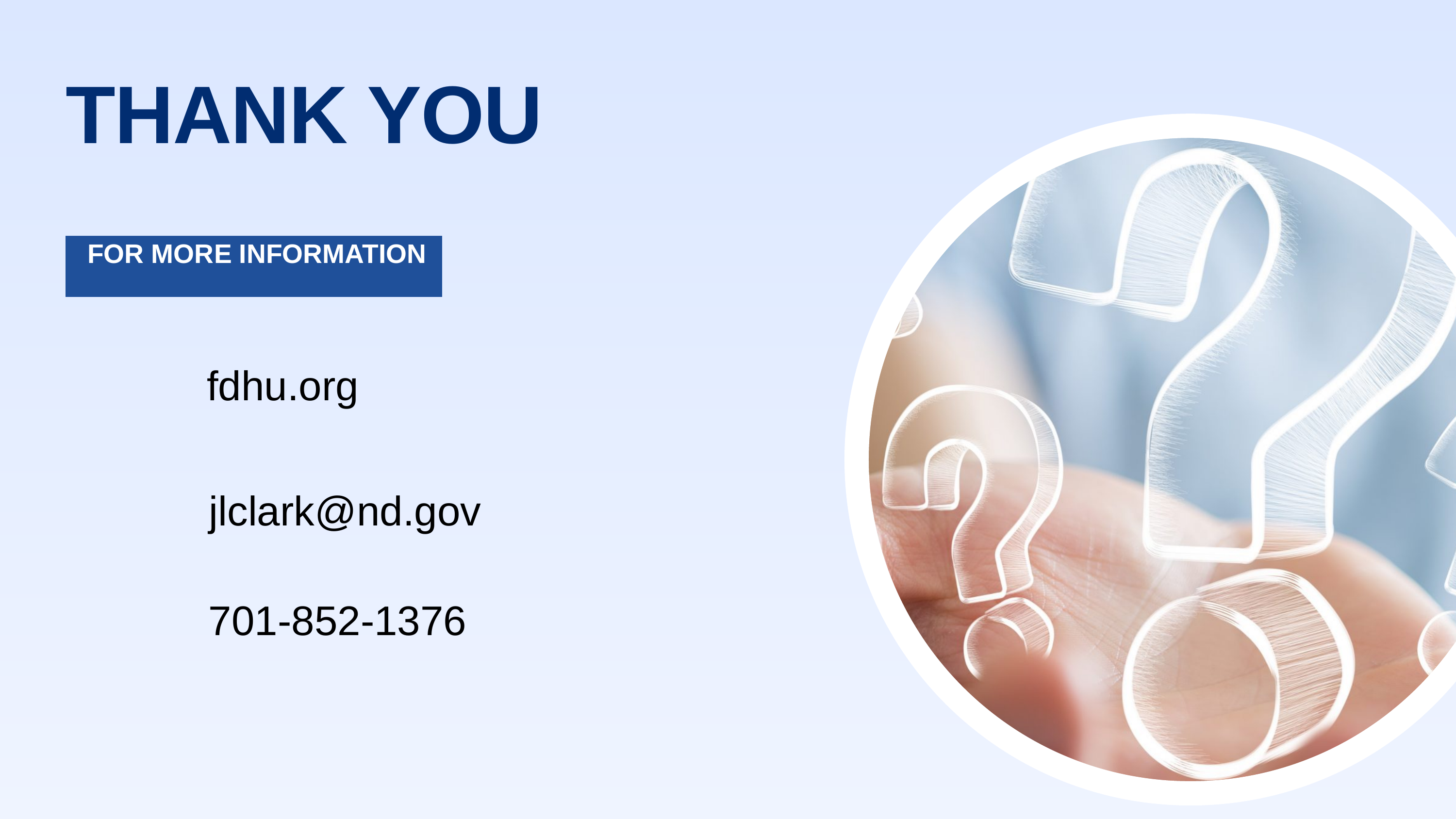

THANK YOU

FOR MORE INFORMATION

fdhu.org

jlclark@nd.gov
701-852-1376